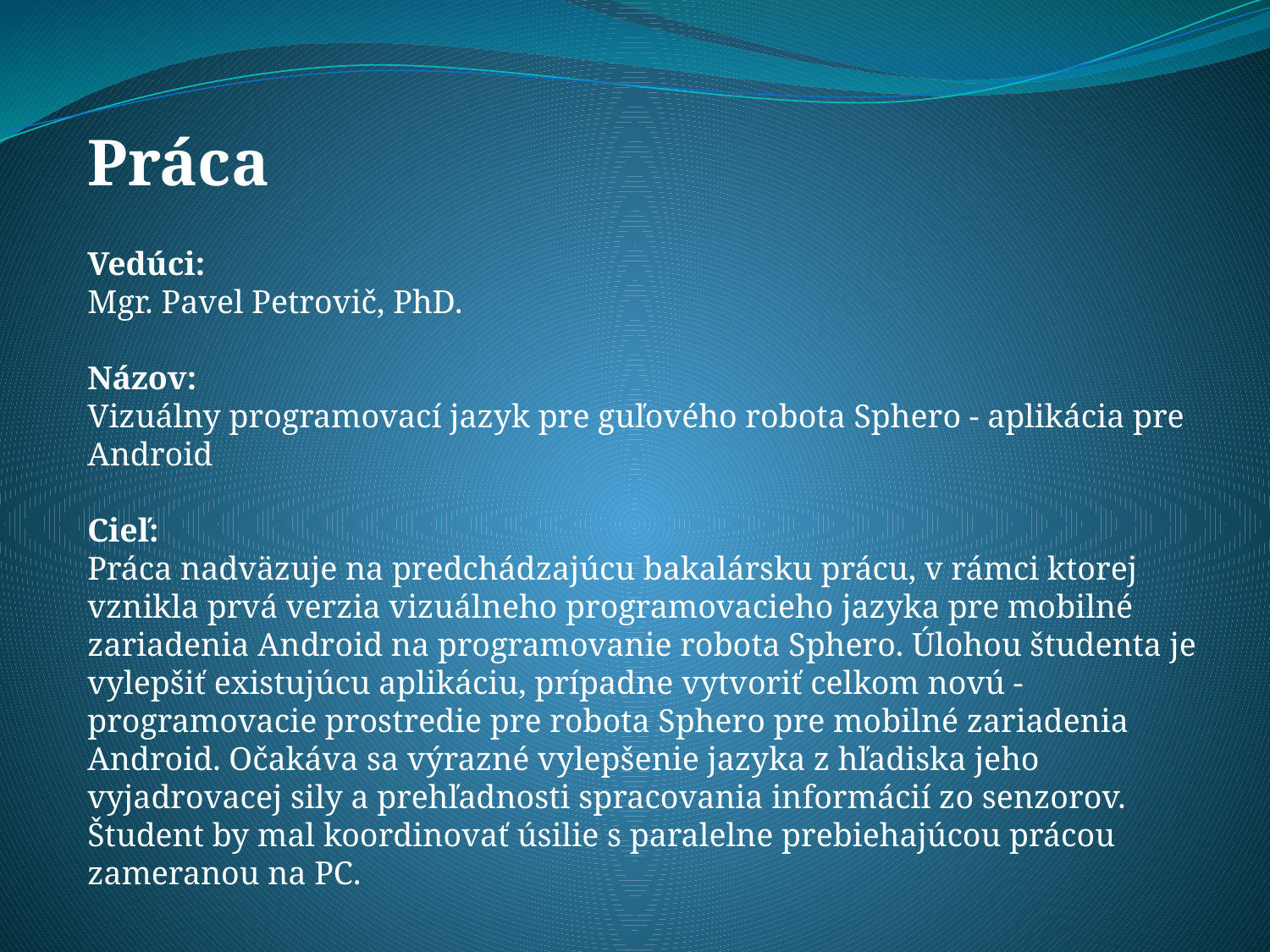

Práca
Vedúci:
Mgr. Pavel Petrovič, PhD.

Názov:
Vizuálny programovací jazyk pre guľového robota Sphero - aplikácia pre Android

Cieľ:
Práca nadväzuje na predchádzajúcu bakalársku prácu, v rámci ktorej vznikla prvá verzia vizuálneho programovacieho jazyka pre mobilné zariadenia Android na programovanie robota Sphero. Úlohou študenta je vylepšiť existujúcu aplikáciu, prípadne vytvoriť celkom novú - programovacie prostredie pre robota Sphero pre mobilné zariadenia Android. Očakáva sa výrazné vylepšenie jazyka z hľadiska jeho vyjadrovacej sily a prehľadnosti spracovania informácií zo senzorov. Študent by mal koordinovať úsilie s paralelne prebiehajúcou prácou zameranou na PC.